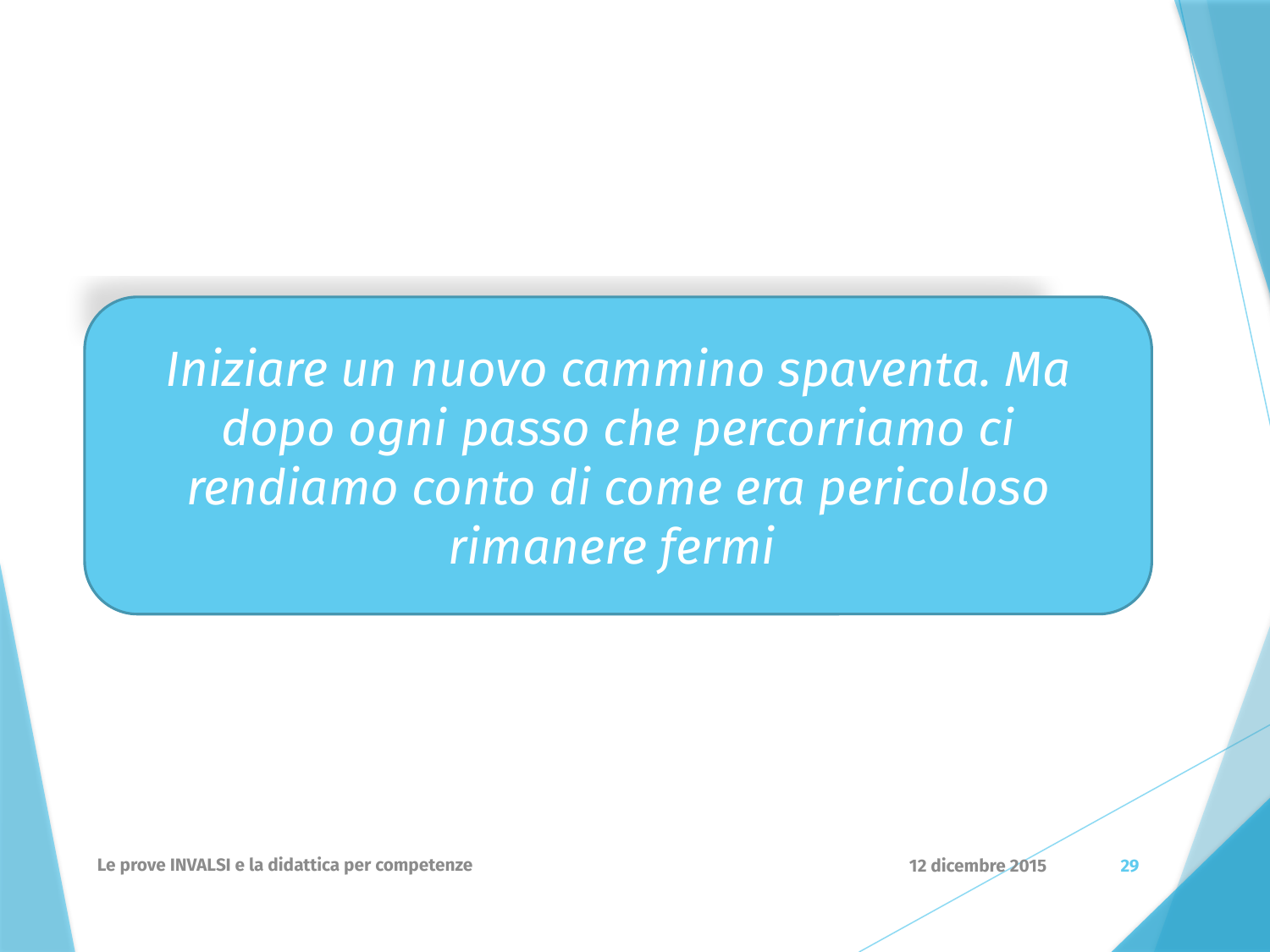

Iniziare un nuovo cammino spaventa. Ma dopo ogni passo che percorriamo ci rendiamo conto di come era pericoloso rimanere fermi
Le prove INVALSI e la didattica per competenze
12 dicembre 2015
29